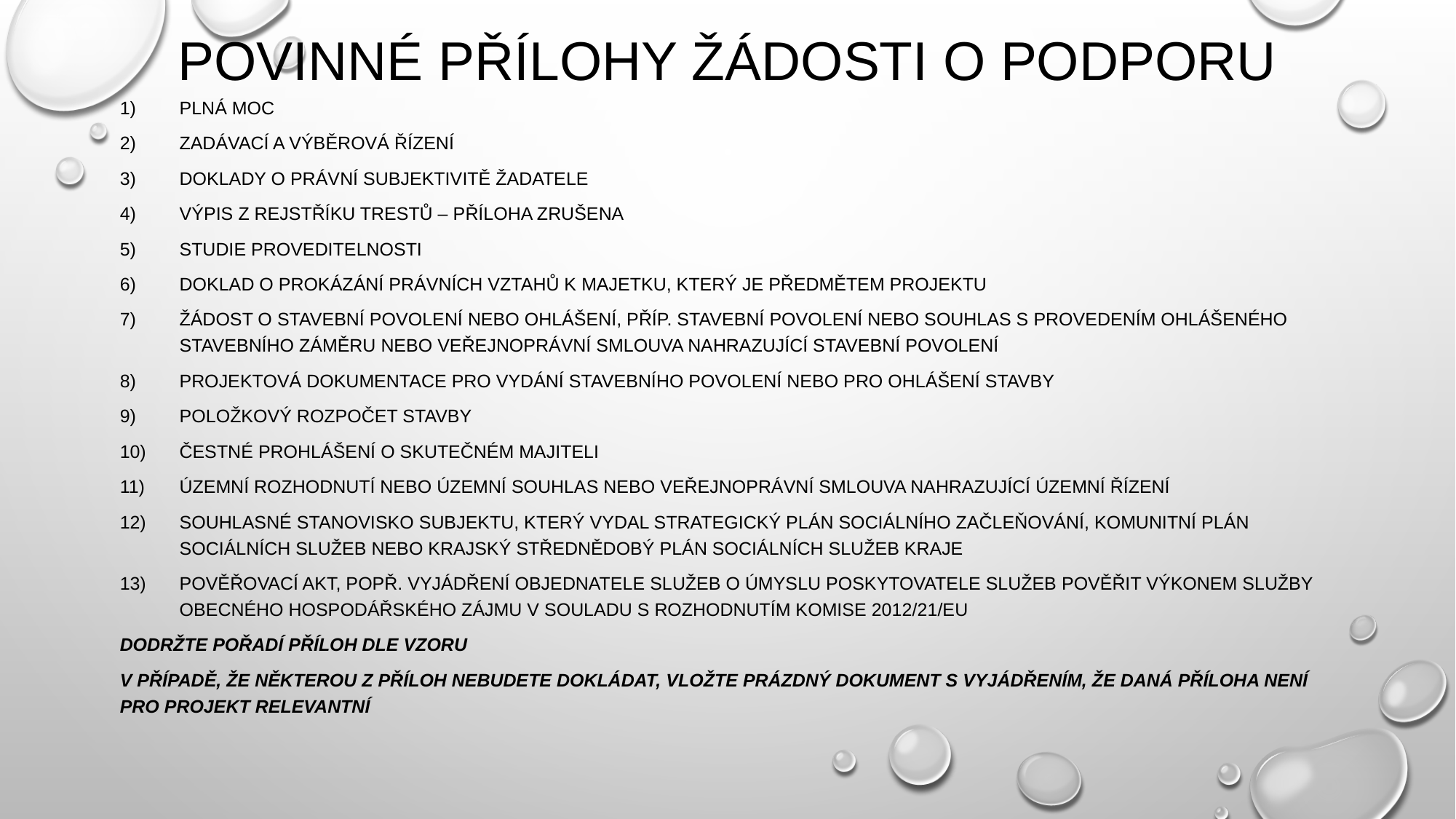

# Povinné přílohy žádosti o podporu
Plná moc
Zadávací a výběrová řízení
Doklady o právní subjektivitě žadatele
Výpis z rejstříku trestů – příloha zrušena
Studie proveditelnosti
Doklad o prokázání právních vztahů k majetku, který je předmětem projektu
Žádost o stavební povolení nebo ohlášení, příp. stavební povolení nebo souhlas s provedením ohlášeného stavebního záměru nebo veřejnoprávní smlouva nahrazující stavební povolení
Projektová dokumentace pro vydání stavebního povolení nebo pro ohlášení stavby
Položkový rozpočet stavby
Čestné prohlášení o skutečném majiteli
Územní rozhodnutí nebo územní souhlas nebo veřejnoprávní smlouva nahrazující územní řízení
Souhlasné stanovisko subjektu, který vydal strategický plán sociálního začleňování, komunitní plán sociálních služeb nebo krajský střednědobý plán sociálních služeb kraje
Pověřovací akt, popř. vyjádření objednatele služeb o úmyslu poskytovatele služeb pověřit výkonem služby obecného hospodářského zájmu v souladu s Rozhodnutím Komise 2012/21/EU
DODRŽTE POŘADÍ PŘÍLOH DLE VZORU
V případě, že některou z příloh nebudete dokládat, vložte prázdný dokument s vyjádřením, že DANÁ příloha není PRO PROJEKT relevantní